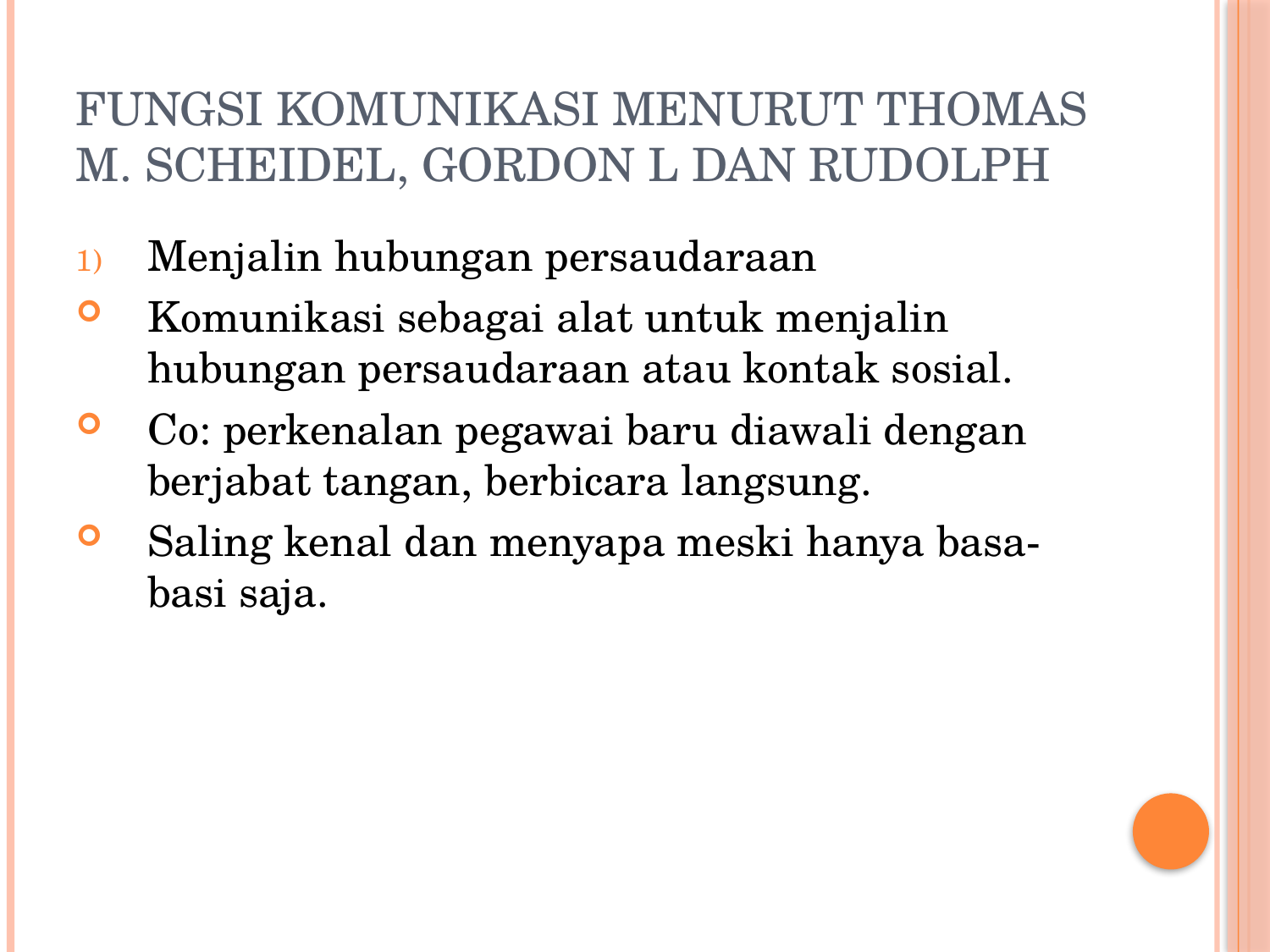

# Fungsi komunikasi menurut Thomas M. Scheidel, Gordon L dan Rudolph
Menjalin hubungan persaudaraan
Komunikasi sebagai alat untuk menjalin hubungan persaudaraan atau kontak sosial.
Co: perkenalan pegawai baru diawali dengan berjabat tangan, berbicara langsung.
Saling kenal dan menyapa meski hanya basa-basi saja.